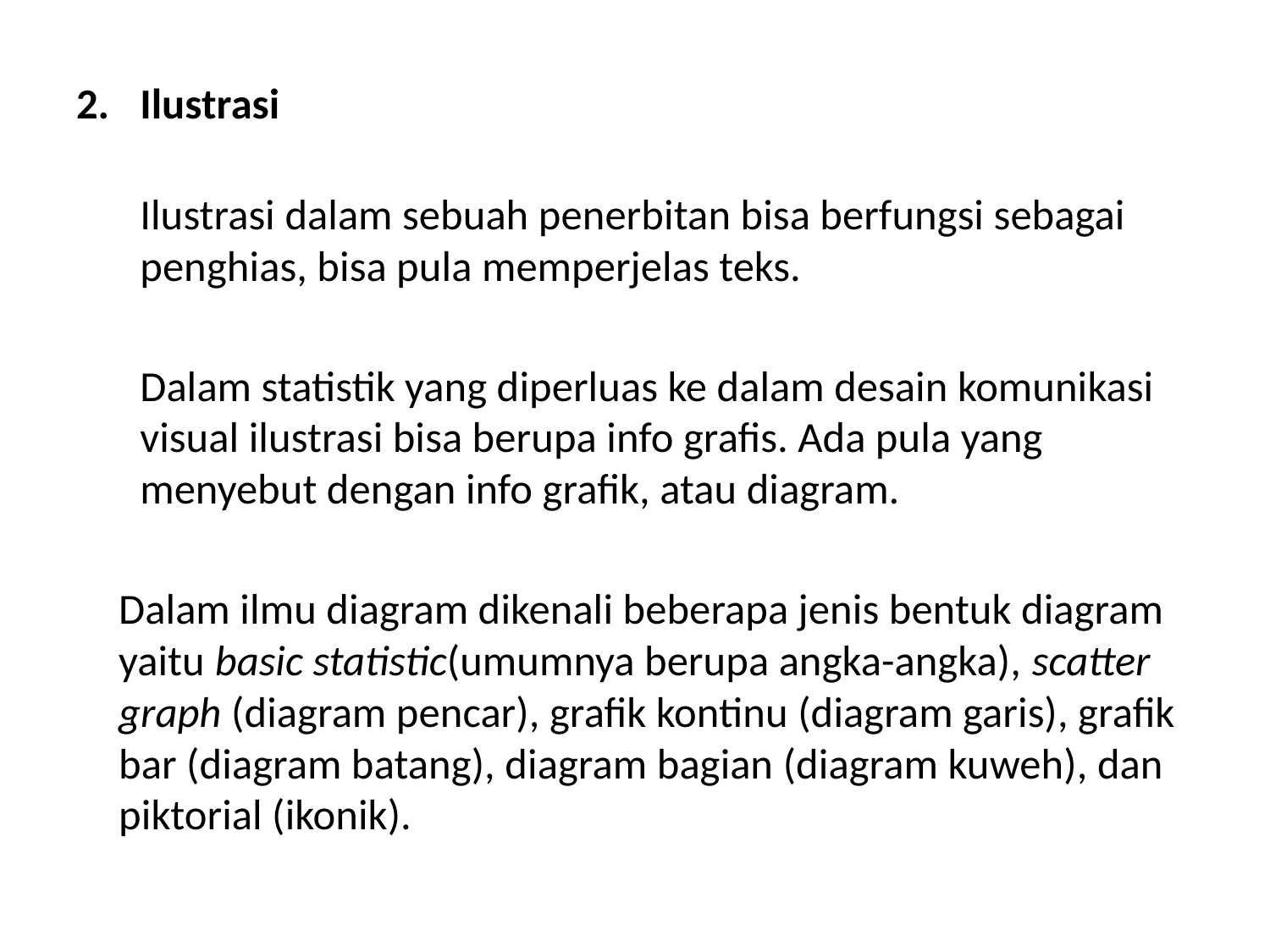

Ilustrasi
Ilustrasi dalam sebuah penerbitan bisa berfungsi sebagai penghias, bisa pula memperjelas teks.

	Dalam statistik yang diperluas ke dalam desain komunikasi visual ilustrasi bisa berupa info grafis. Ada pula yang menyebut dengan info grafik, atau diagram.

	Dalam ilmu diagram dikenali beberapa jenis bentuk diagram yaitu basic statistic(umumnya berupa angka-angka), scatter graph (diagram pencar), grafik kontinu (diagram garis), grafik bar (diagram batang), diagram bagian (diagram kuweh), dan piktorial (ikonik).